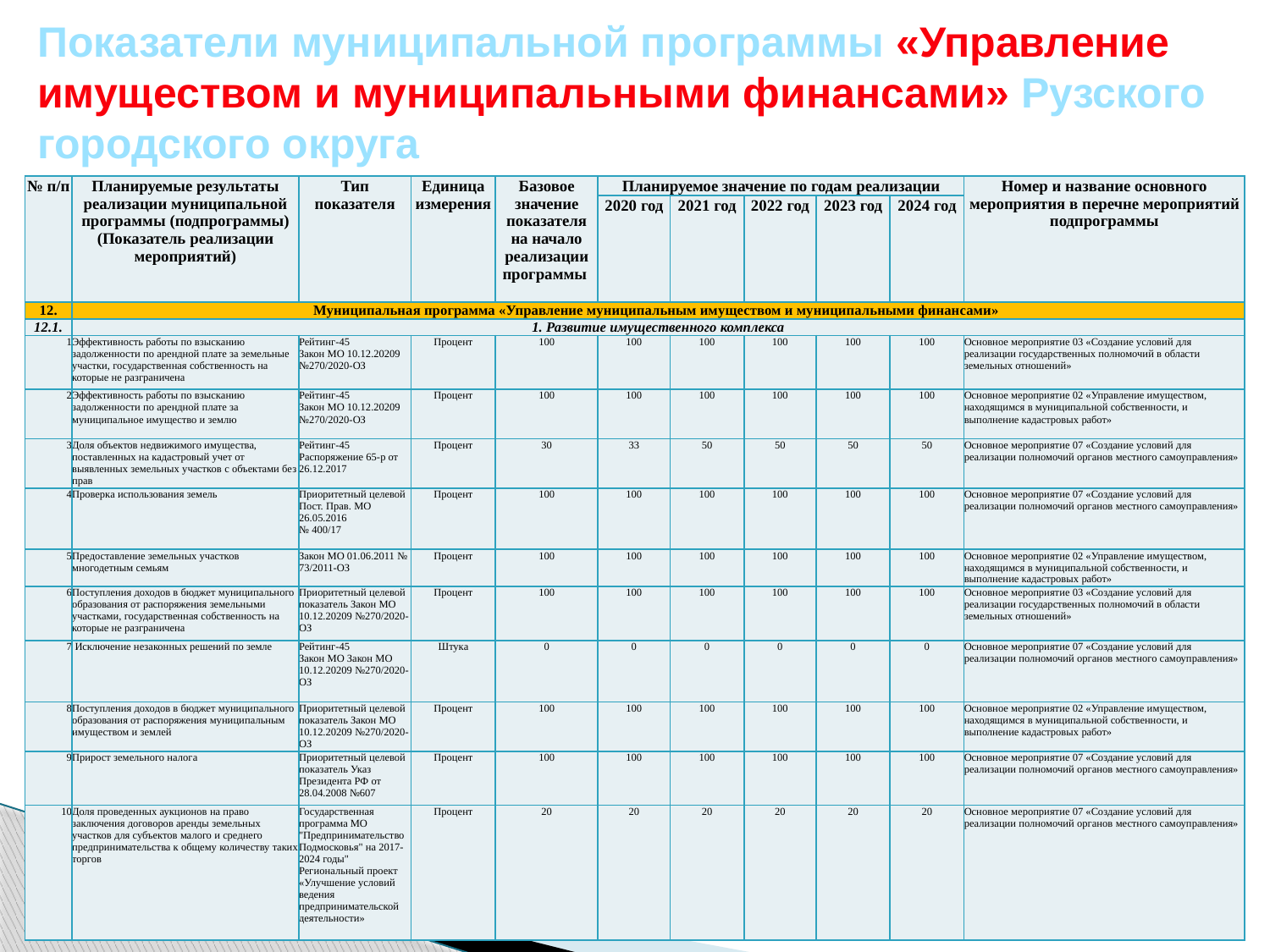

# Показатели муниципальной программы «Управление имуществом и муниципальными финансами» Рузского городского округа
| № п/п | Планируемые результаты реализации муниципальной программы (подпрограммы) (Показатель реализации мероприятий) | Тип показателя | Единица измерения | Базовое значение показателя на начало реализации программы | Планируемое значение по годам реализации |  |  |  |  | Номер и название основного мероприятия в перечне мероприятий подпрограммы |
| --- | --- | --- | --- | --- | --- | --- | --- | --- | --- | --- |
|  |  |  |  |  | 2020 год | 2021 год | 2022 год | 2023 год | 2024 год |  |
| 12. | Муниципальная программа «Управление муниципальным имуществом и муниципальными финансами» |  |  |  |  |  |  |  |  |  |
| 12.1. | 1. Развитие имущественного комплекса |  |  |  |  |  |  |  |  |  |
| 1 | Эффективность работы по взысканию задолженности по арендной плате за земельные участки, государственная собственность на которые не разграничена | Рейтинг-45 Закон МО 10.12.20209 №270/2020-ОЗ | Процент | 100 | 100 | 100 | 100 | 100 | 100 | Основное мероприятие 03 «Создание условий для реализации государственных полномочий в области земельных отношений» |
| 2 | Эффективность работы по взысканию задолженности по арендной плате за муниципальное имущество и землю | Рейтинг-45 Закон МО 10.12.20209 №270/2020-ОЗ | Процент | 100 | 100 | 100 | 100 | 100 | 100 | Основное мероприятие 02 «Управление имуществом, находящимся в муниципальной собственности, и выполнение кадастровых работ» |
| 3 | Доля объектов недвижимого имущества, поставленных на кадастровый учет от выявленных земельных участков с объектами без прав | Рейтинг-45 Распоряжение 65-р от 26.12.2017 | Процент | 30 | 33 | 50 | 50 | 50 | 50 | Основное мероприятие 07 «Создание условий для реализации полномочий органов местного самоуправления» |
| 4 | Проверка использования земель | Приоритетный целевой Пост. Прав. МО 26.05.2016 № 400/17 | Процент | 100 | 100 | 100 | 100 | 100 | 100 | Основное мероприятие 07 «Создание условий для реализации полномочий органов местного самоуправления» |
| 5 | Предоставление земельных участков многодетным семьям | Закон МО 01.06.2011 № 73/2011-ОЗ | Процент | 100 | 100 | 100 | 100 | 100 | 100 | Основное мероприятие 02 «Управление имуществом, находящимся в муниципальной собственности, и выполнение кадастровых работ» |
| 6 | Поступления доходов в бюджет муниципального образования от распоряжения земельными участками, государственная собственность на которые не разграничена | Приоритетный целевой показатель Закон МО 10.12.20209 №270/2020-ОЗ | Процент | 100 | 100 | 100 | 100 | 100 | 100 | Основное мероприятие 03 «Создание условий для реализации государственных полномочий в области земельных отношений» |
| 7 | Исключение незаконных решений по земле | Рейтинг-45 Закон МО Закон МО 10.12.20209 №270/2020-ОЗ | Штука | 0 | 0 | 0 | 0 | 0 | 0 | Основное мероприятие 07 «Создание условий для реализации полномочий органов местного самоуправления» |
| 8 | Поступления доходов в бюджет муниципального образования от распоряжения муниципальным имуществом и землей | Приоритетный целевой показатель Закон МО 10.12.20209 №270/2020-ОЗ | Процент | 100 | 100 | 100 | 100 | 100 | 100 | Основное мероприятие 02 «Управление имуществом, находящимся в муниципальной собственности, и выполнение кадастровых работ» |
| 9 | Прирост земельного налога | Приоритетный целевой показатель Указ Президента РФ от 28.04.2008 №607 | Процент | 100 | 100 | 100 | 100 | 100 | 100 | Основное мероприятие 07 «Создание условий для реализации полномочий органов местного самоуправления» |
| 10 | Доля проведенных аукционов на право заключения договоров аренды земельных участков для субъектов малого и среднего предпринимательства к общему количеству таких торгов | Государственная программа МО "Предпринимательство Подмосковья" на 2017-2024 годы" Региональный проект «Улучшение условий ведения предпринимательской деятельности» | Процент | 20 | 20 | 20 | 20 | 20 | 20 | Основное мероприятие 07 «Создание условий для реализации полномочий органов местного самоуправления» |